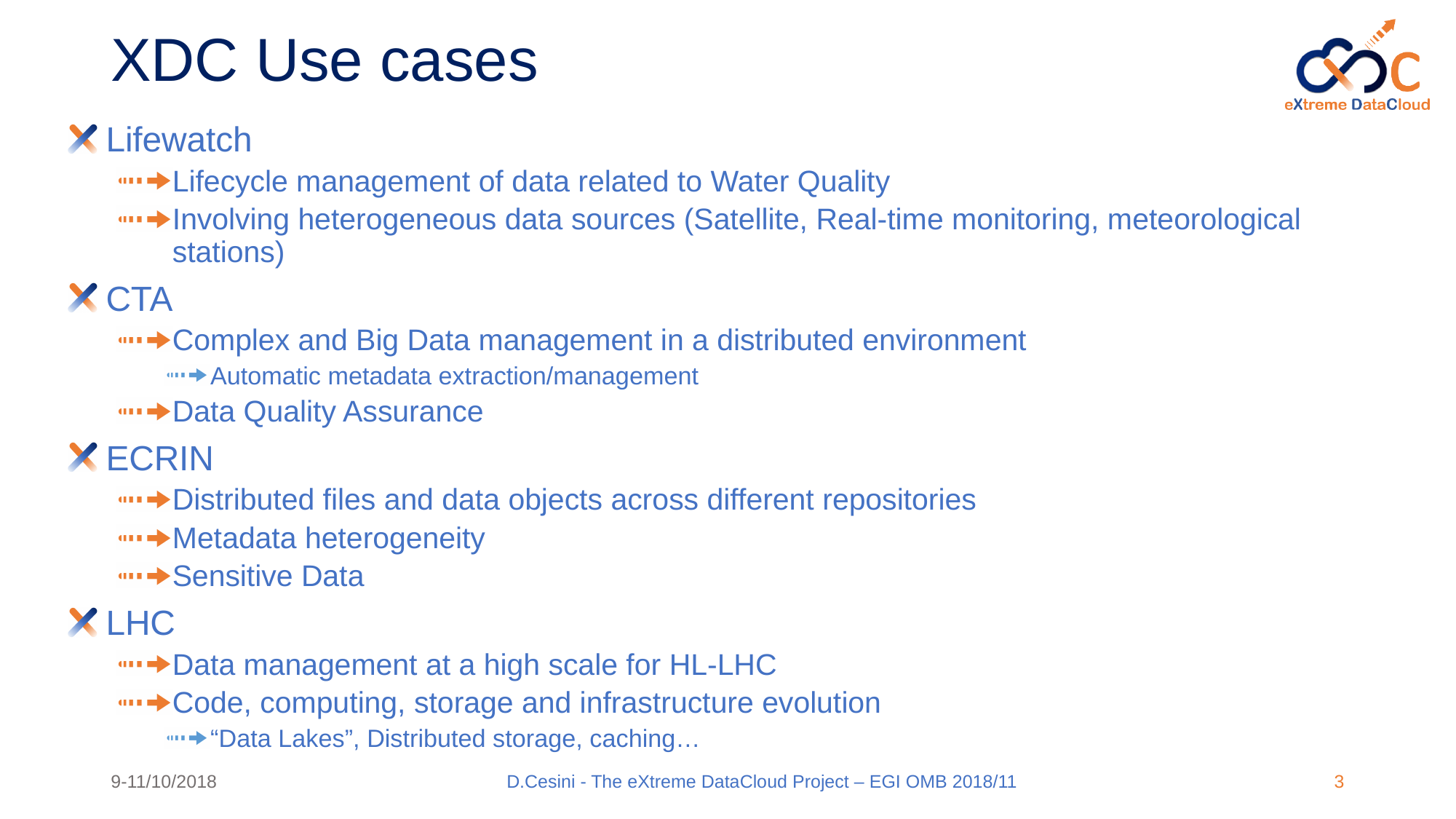

# XDC Use cases
Lifewatch
Lifecycle management of data related to Water Quality
Involving heterogeneous data sources (Satellite, Real-time monitoring, meteorological stations)
CTA
Complex and Big Data management in a distributed environment
Automatic metadata extraction/management
Data Quality Assurance
ECRIN
Distributed files and data objects across different repositories
Metadata heterogeneity
Sensitive Data
LHC
Data management at a high scale for HL-LHC
Code, computing, storage and infrastructure evolution
“Data Lakes”, Distributed storage, caching…

9-11/10/2018
D.Cesini - The eXtreme DataCloud Project – EGI OMB 2018/11
3